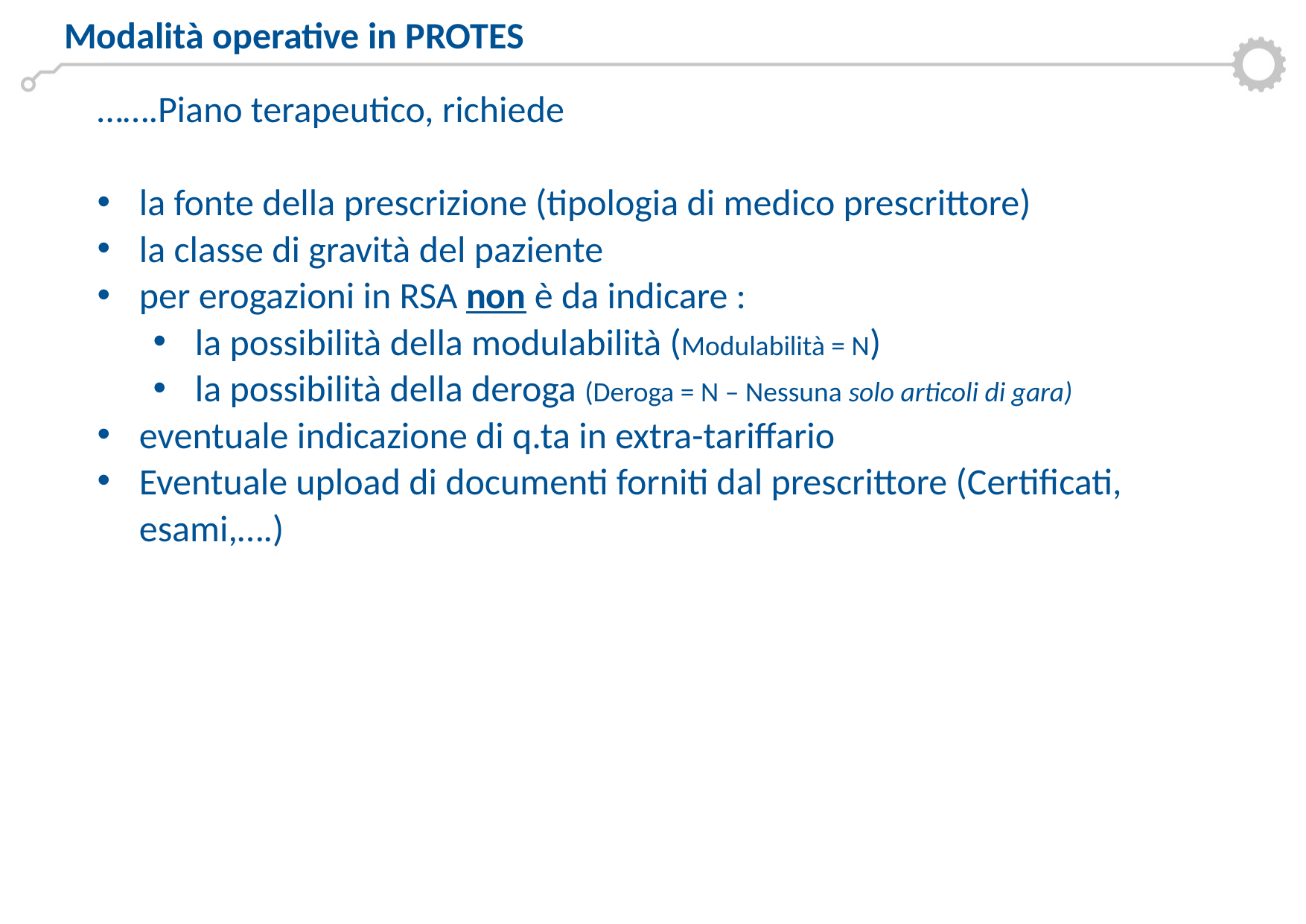

Modalità operative in PROTES
…….Piano terapeutico, richiede

la fonte della prescrizione (tipologia di medico prescrittore)
la classe di gravità del paziente
per erogazioni in RSA non è da indicare :
la possibilità della modulabilità (Modulabilità = N)
la possibilità della deroga (Deroga = N – Nessuna solo articoli di gara)
eventuale indicazione di q.ta in extra-tariffario
Eventuale upload di documenti forniti dal prescrittore (Certificati, esami,….)